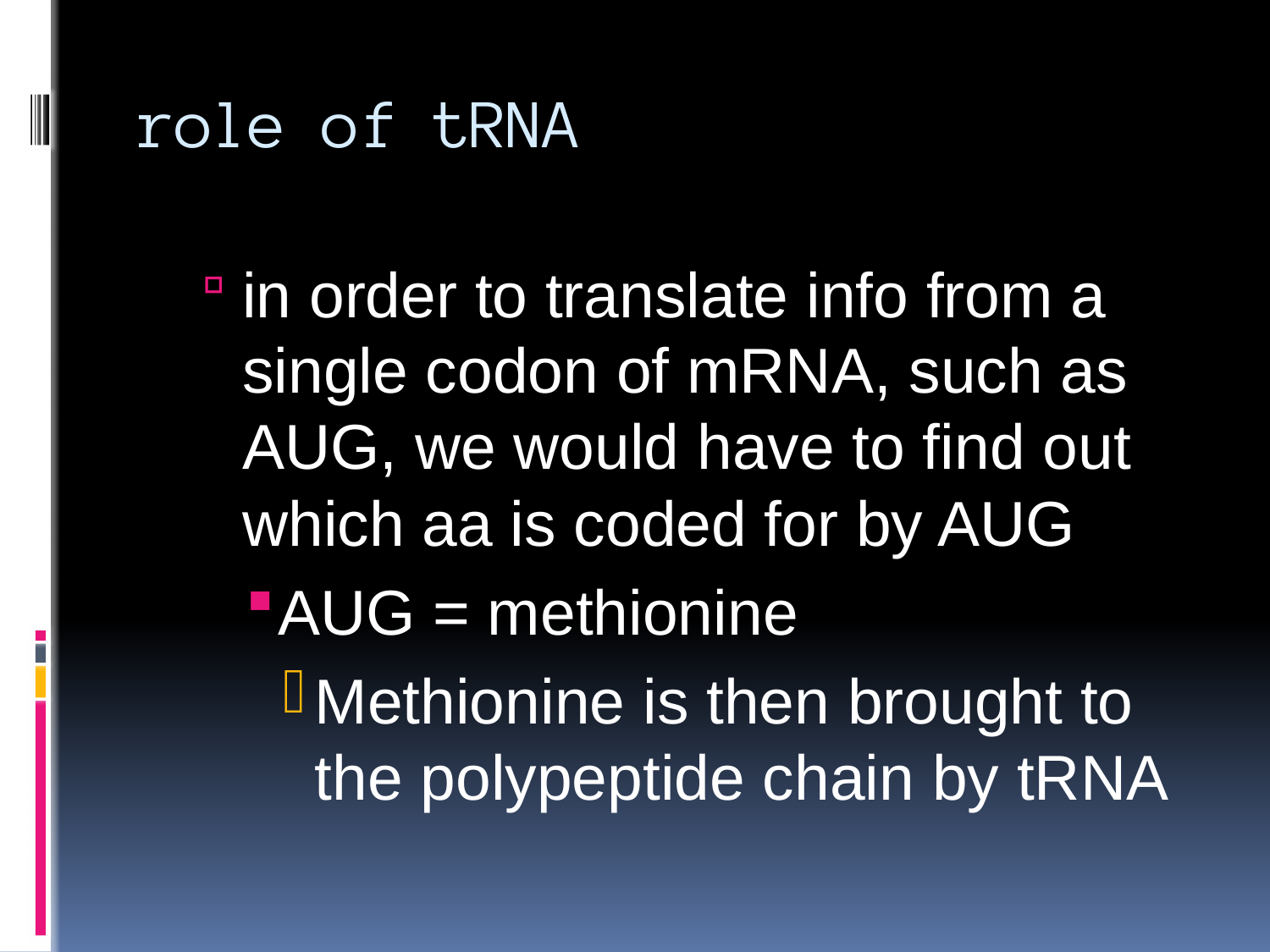

# role of tRNA
in order to translate info from a single codon of mRNA, such as AUG, we would have to find out which aa is coded for by AUG
AUG = methionine
Methionine is then brought to the polypeptide chain by tRNA